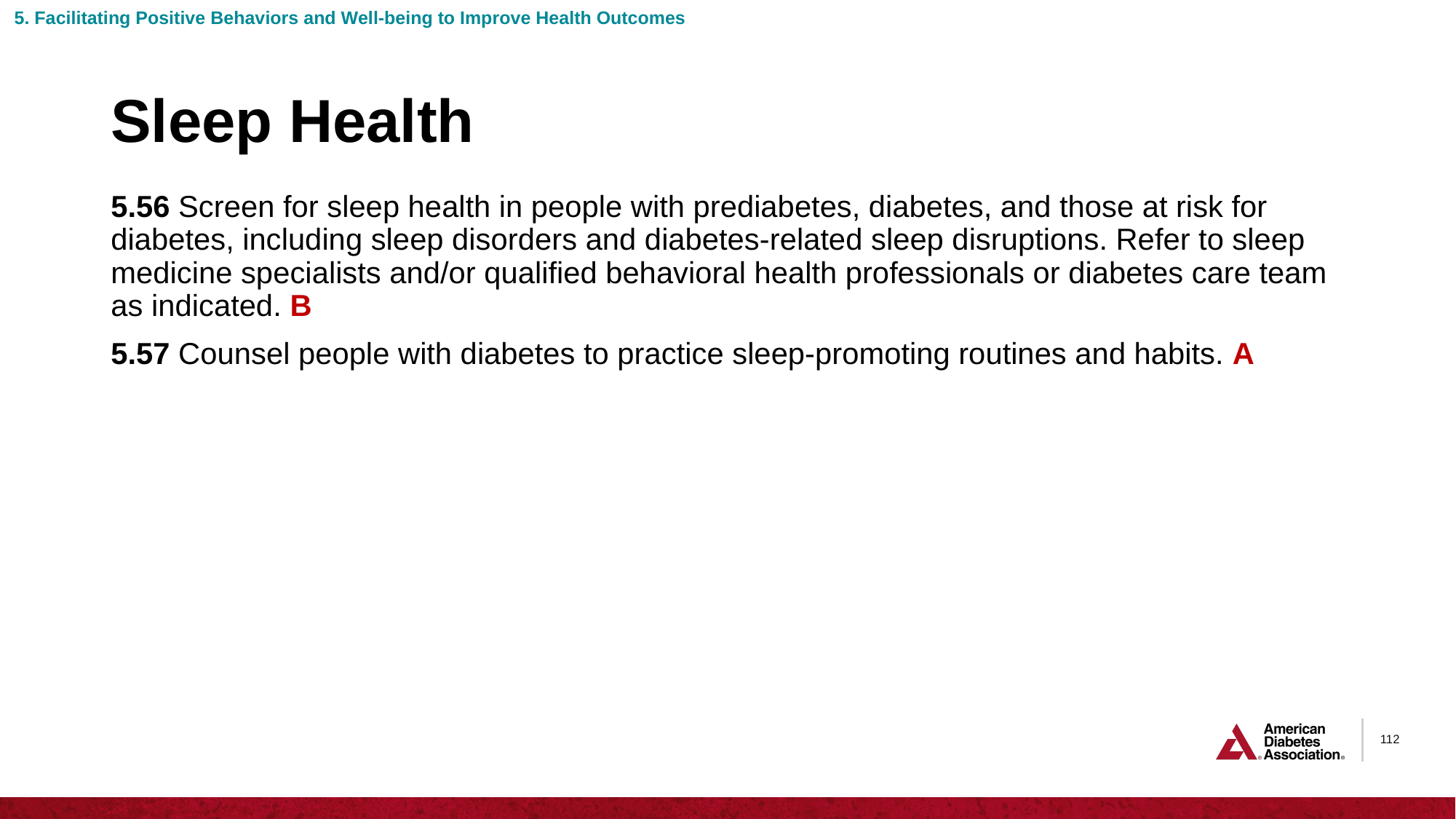

5. Facilitating Positive Behaviors and Well-being to Improve Health Outcomes
# Sleep Health
5.56 Screen for sleep health in people with prediabetes, diabetes, and those at risk for diabetes, including sleep disorders and diabetes-related sleep disruptions. Refer to sleep medicine specialists and/or qualified behavioral health professionals or diabetes care team as indicated. B
5.57 Counsel people with diabetes to practice sleep-promoting routines and habits. A
112